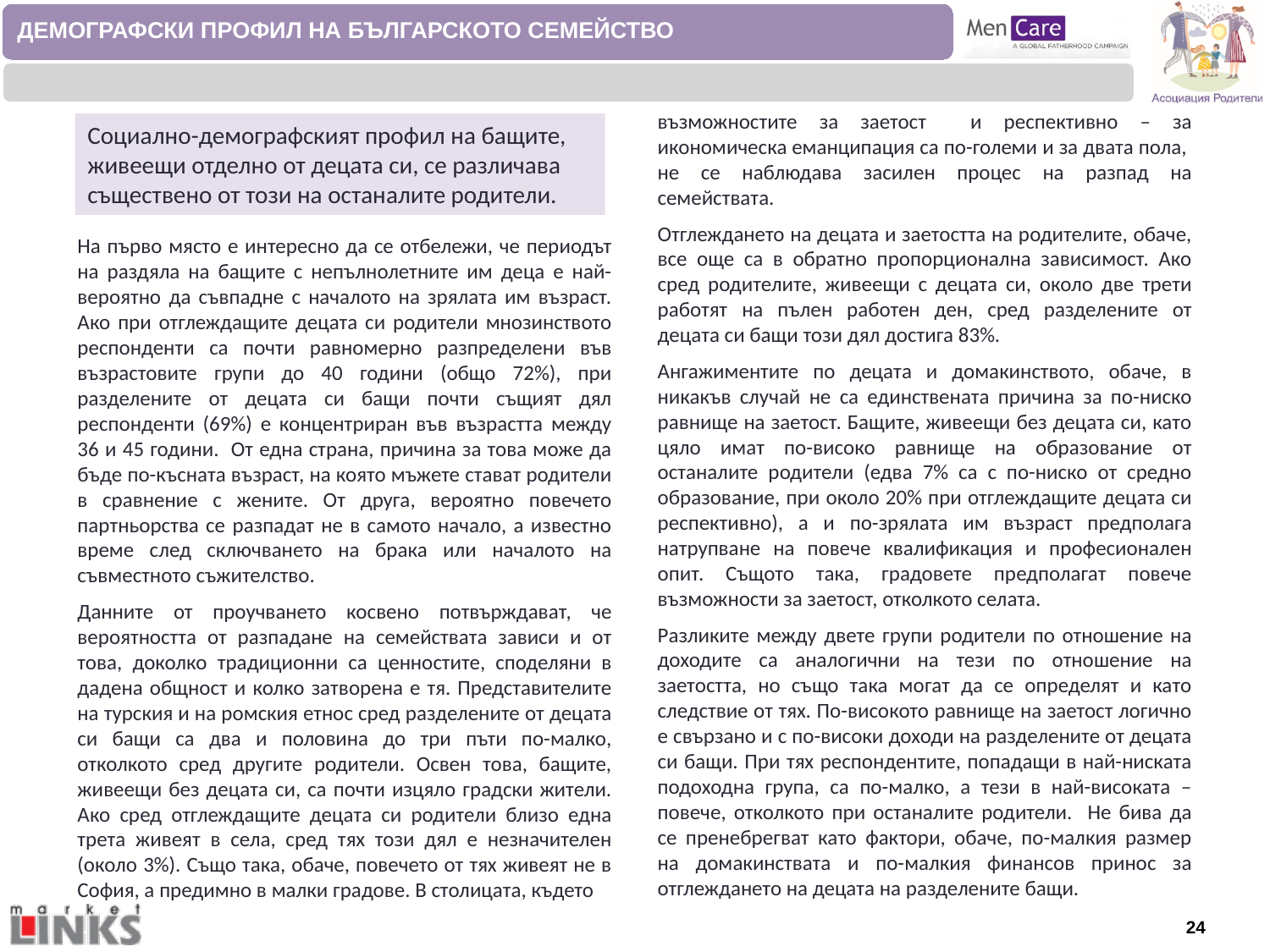

ДЕМОГРАФСКИ ПРОФИЛ НА БЪЛГАРСКОТО СЕМЕЙСТВО
възможностите за заетост  и респективно – за икономическа еманципация са по-големи и за двата пола,  не се наблюдава засилен процес на разпад на семействата.
Отглеждането на децата и заетостта на родителите, обаче, все още са в обратно пропорционална зависимост. Ако сред родителите, живеещи с децата си, около две трети работят на пълен работен ден, сред разделените от децата си бащи този дял достига 83%.
Ангажиментите по децата и домакинството, обаче, в никакъв случай не са единствената причина за по-ниско равнище на заетост. Бащите, живеещи без децата си, като цяло имат по-високо равнище на образование от останалите родители (едва 7% са с по-ниско от средно образование, при около 20% при отглеждащите децата си респективно), а и по-зрялата им възраст предполага натрупване на повече квалификация и професионален опит. Същото така, градовете предполагат повече възможности за заетост, отколкото селата.
Разликите между двете групи родители по отношение на доходите са аналогични на тези по отношение на заетостта, но също така могат да се определят и като следствие от тях. По-високото равнище на заетост логично е свързано и с по-високи доходи на разделените от децата си бащи. При тях респондентите, попадащи в най-ниската подоходна група, са по-малко, а тези в най-високата – повече, отколкото при останалите родители.  Не бива да се пренебрегват като фактори, обаче, по-малкия размер на домакинствата и по-малкия финансов принос за отглеждането на децата на разделените бащи.
Социално-демографският профил на бащите, живеещи отделно от децата си, се различава съществено от този на останалите родители.
На първо място е интересно да се отбележи, че периодът на раздяла на бащите с непълнолетните им деца е най-вероятно да съвпадне с началото на зрялата им възраст. Ако при отглеждащите децата си родители мнозинството респонденти са почти равномерно разпределени във възрастовите групи до 40 години (общо 72%), при разделените от децата си бащи почти същият дял респонденти (69%) е концентриран във възрастта между 36 и 45 години.  От една страна, причина за това може да бъде по-късната възраст, на която мъжете стават родители в сравнение с жените. От друга, вероятно повечето партньорства се разпадат не в самото начало, а известно време след сключването на брака или началото на съвместното съжителство.
Данните от проучването косвено потвърждават, че вероятността от разпадане на семействата зависи и от това, доколко традиционни са ценностите, споделяни в дадена общност и колко затворена е тя. Представителите на турския и на ромския етнос сред разделените от децата си бащи са два и половина до три пъти по-малко, отколкото сред другите родители. Освен това, бащите, живеещи без децата си, са почти изцяло градски жители. Ако сред отглеждащите децата си родители близо една трета живеят в села, сред тях този дял е незначителен (около 3%). Също така, обаче, повечето от тях живеят не в София, а предимно в малки градове. В столицата, където